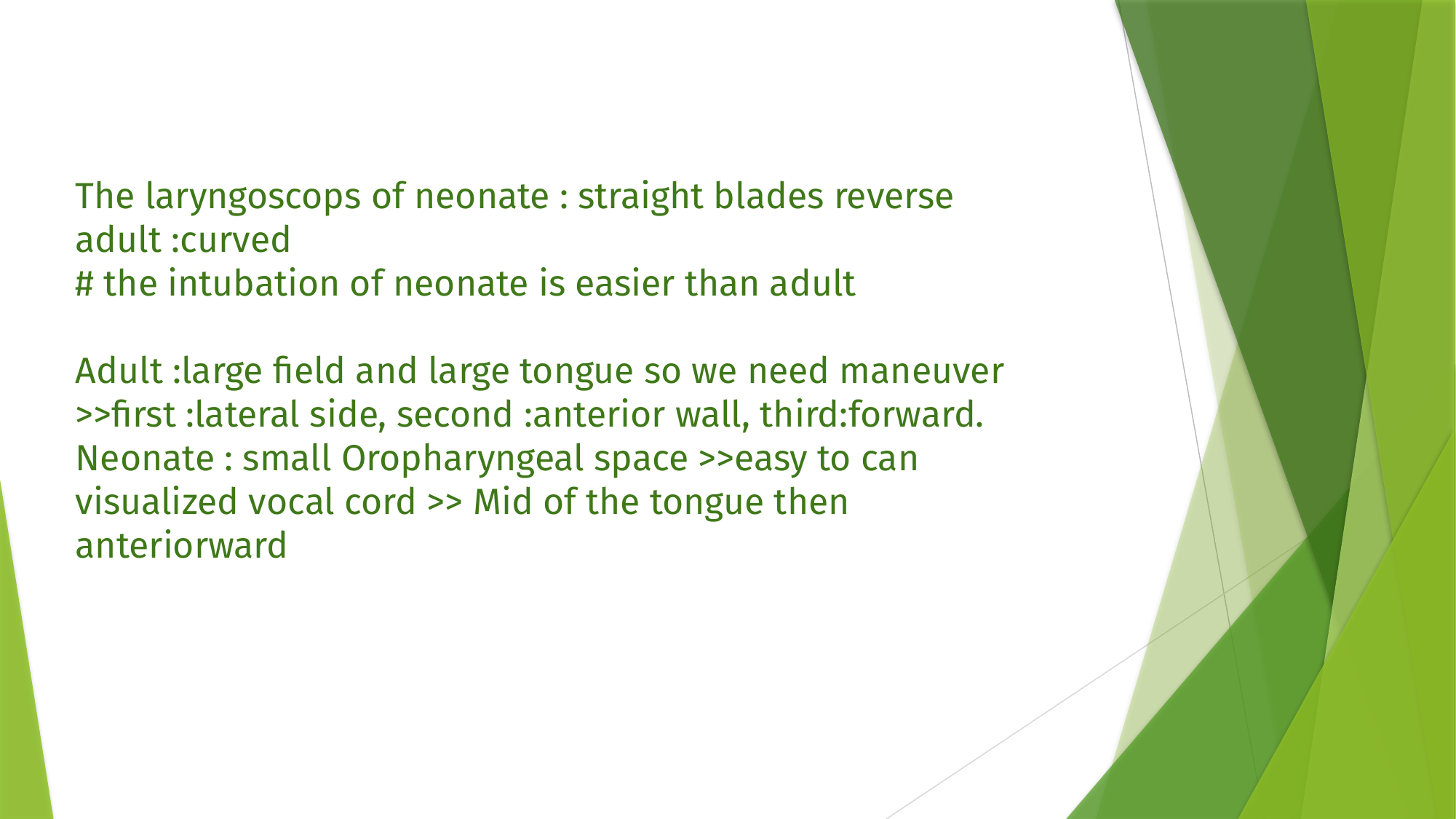

The laryngoscops of neonate : straight blades reverse adult :curved
# the intubation of neonate is easier than adult

Adult :large field and large tongue so we need maneuver >>first :lateral side, second :anterior wall, third:forward.
Neonate : small Oropharyngeal space >>easy to can visualized vocal cord >> Mid of the tongue then anteriorward